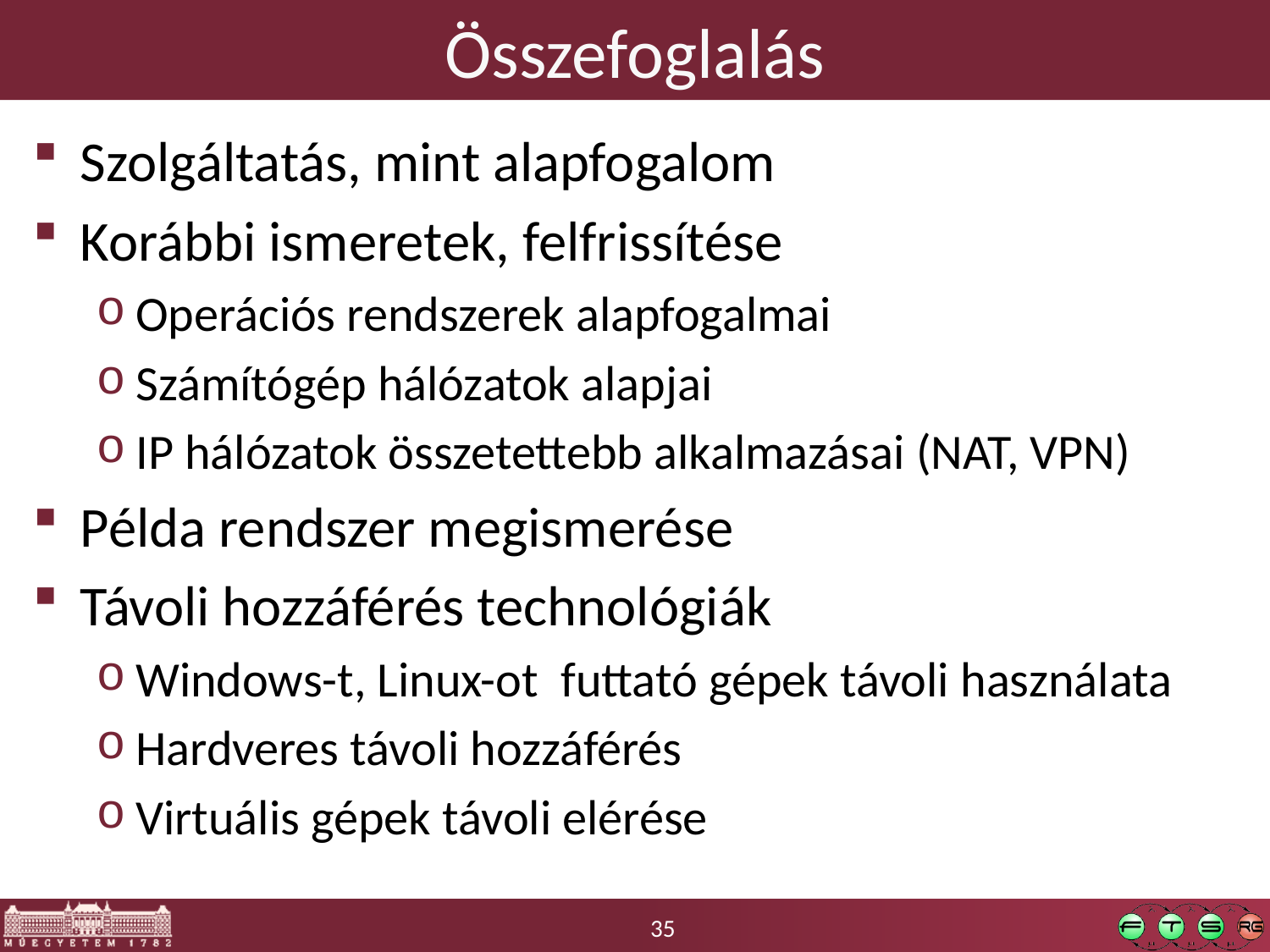

# Összefoglalás
Szolgáltatás, mint alapfogalom
Korábbi ismeretek, felfrissítése
Operációs rendszerek alapfogalmai
Számítógép hálózatok alapjai
IP hálózatok összetettebb alkalmazásai (NAT, VPN)
Példa rendszer megismerése
Távoli hozzáférés technológiák
Windows-t, Linux-ot  futtató gépek távoli használata
Hardveres távoli hozzáférés
Virtuális gépek távoli elérése